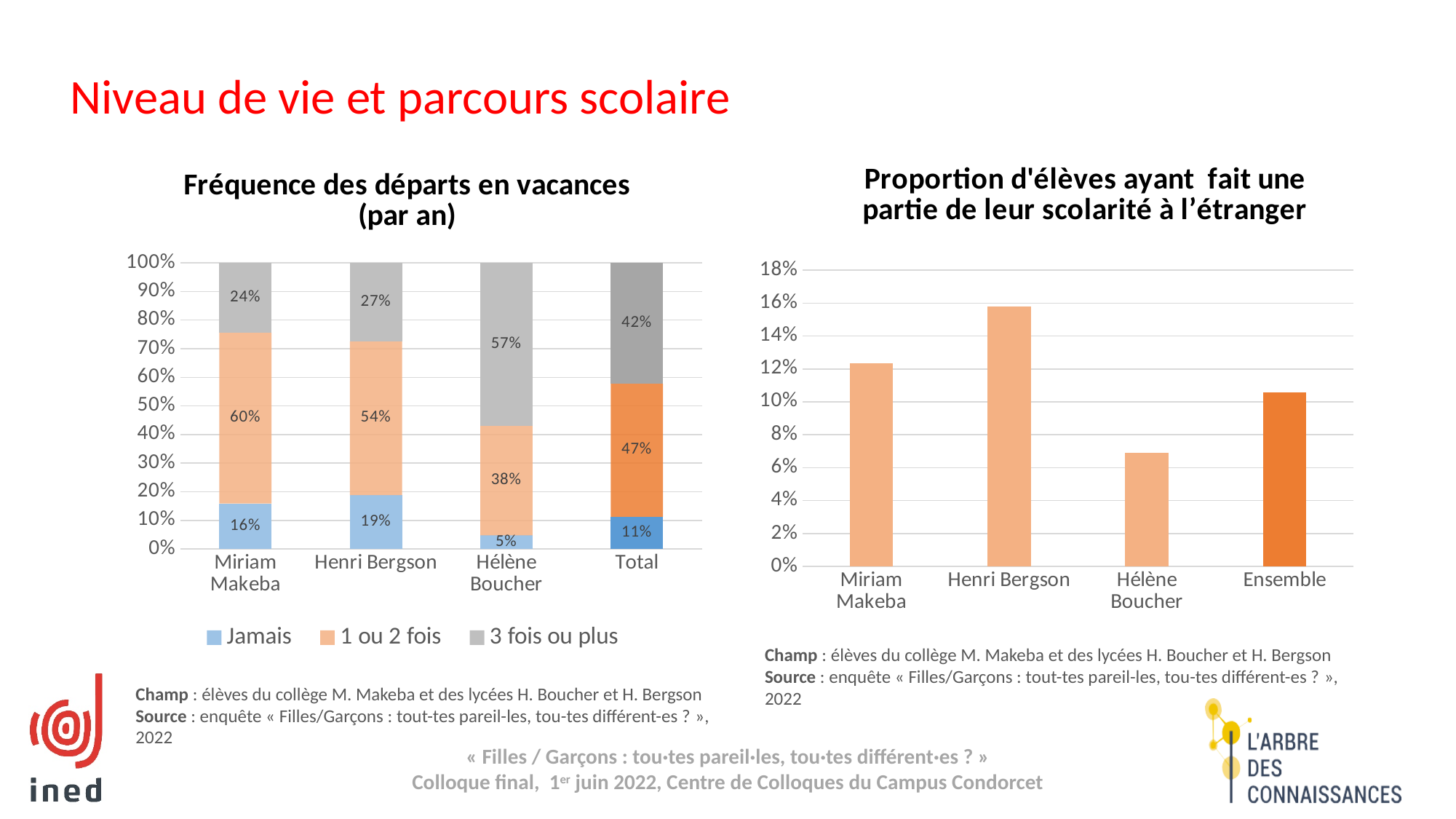

# Niveau de vie et parcours scolaire

### Chart: Proportion d'élèves ayant  fait une partie de leur scolarité à l’étranger

| Category | Non |
|---|---|
| Miriam Makeba | 0.12356397806384098 |
| Henri Bergson | 0.15807018163603778 |
| Hélène Boucher | 0.06904493751041325 |
| Ensemble | 0.10573094241829055 |

### Chart: Fréquence des départs en vacances (par an)

| Category | Jamais | 1 ou 2 fois | 3 fois ou plus |
|---|---|---|---|
| Miriam Makeba | 0.1588063350026882 | 0.597381542164977 | 0.2438121228323348 |
| Henri Bergson | 0.1881830606689639 | 0.5369646924219313 | 0.2748522469091048 |
| Hélène Boucher | 0.04764038872546396 | 0.3831130275382899 | 0.5692465837362461 |
| Total | 0.11267582829232389 | 0.4651454460164927 | 0.4221787256911834 |
Champ : élèves du collège M. Makeba et des lycées H. Boucher et H. Bergson
Source : enquête « Filles/Garçons : tout-tes pareil-les, tou-tes différent-es ? », 2022
Champ : élèves du collège M. Makeba et des lycées H. Boucher et H. Bergson
Source : enquête « Filles/Garçons : tout-tes pareil-les, tou-tes différent-es ? », 2022